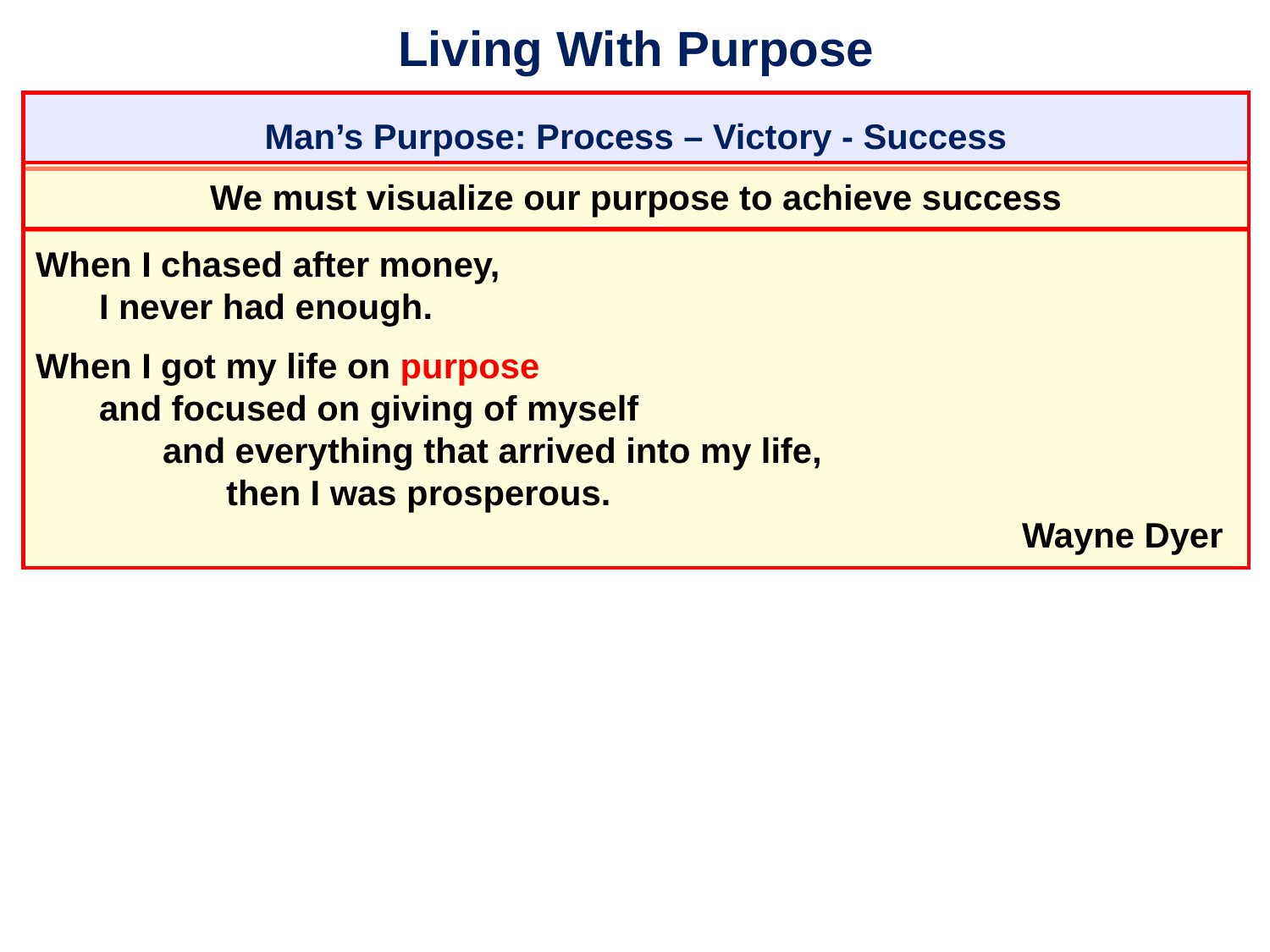

# Living With Purpose
Man’s Purpose: Process – Victory - Success
We must visualize our purpose to achieve success
When I chased after money,
	I never had enough.

When I got my life on purpose
	and focused on giving of myself
		and everything that arrived into my life,
			then I was prosperous.
										          Wayne Dyer